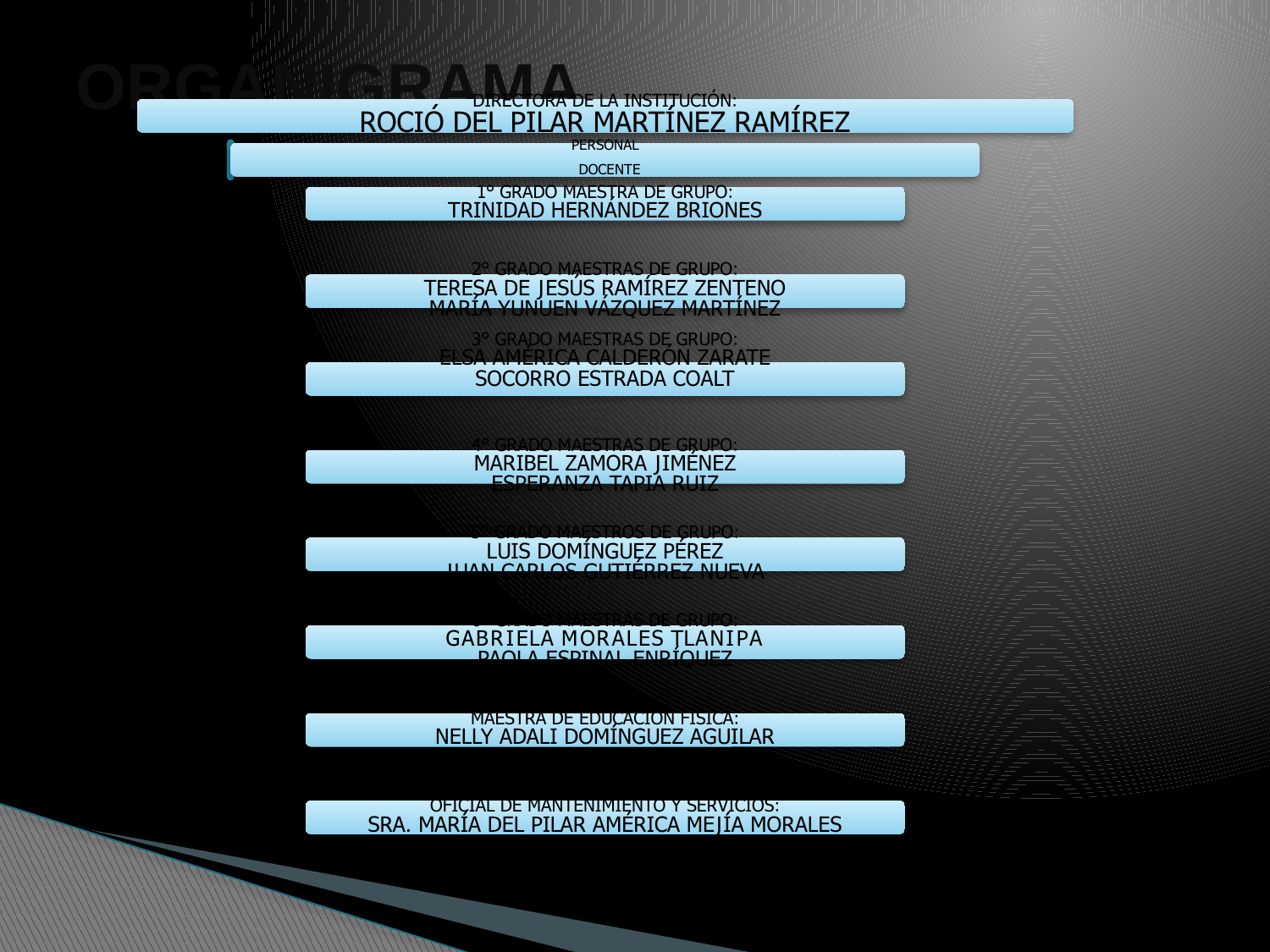

# ORGANIGRAMA
DIRECTORA DE LA INSTITUCIÓN:
ROCIÓ DEL PILAR MARTÍNEZ RAMÍREZ
4° GRADO MAESTRAS DE GRUPO:
MARIBEL ZAMORA JIMÉNEZ
ESPERANZA TAPIA RUIZ
1° GRADO MAESTRA DE GRUPO:
TRINIDAD HERNÁNDEZ BRIONES
3° GRADO MAESTRAS DE GRUPO:
ELSA AMÉRICA CALDERÓN ZARATE
SOCORRO ESTRADA COALT
2° GRADO MAESTRAS DE GRUPO:
TERESA DE JESÚS RAMÍREZ ZENTENO
MARÍA YUNUEN VÁZQUEZ MARTÍNEZ
PERSONAL
 DOCENTE
5° GRADO MAESTROS DE GRUPO:
LUIS DOMÍNGUEZ PÉREZ
JUAN CARLOS GUTIÉRREZ NUEVA
MAESTRA DE EDUCACIÓN FÍSICA:
NELLY ADALI DOMÍNGUEZ AGUILAR
6° GRADO MAESTRAS DE GRUPO:
GABRIELA MORALES TLANIPA
PAOLA ESPINAL ENRÍQUEZ
OFICIAL DE MANTENIMIENTO Y SERVICIOS:
SRA. MARÍA DEL PILAR AMÉRICA MEJÍA MORALES